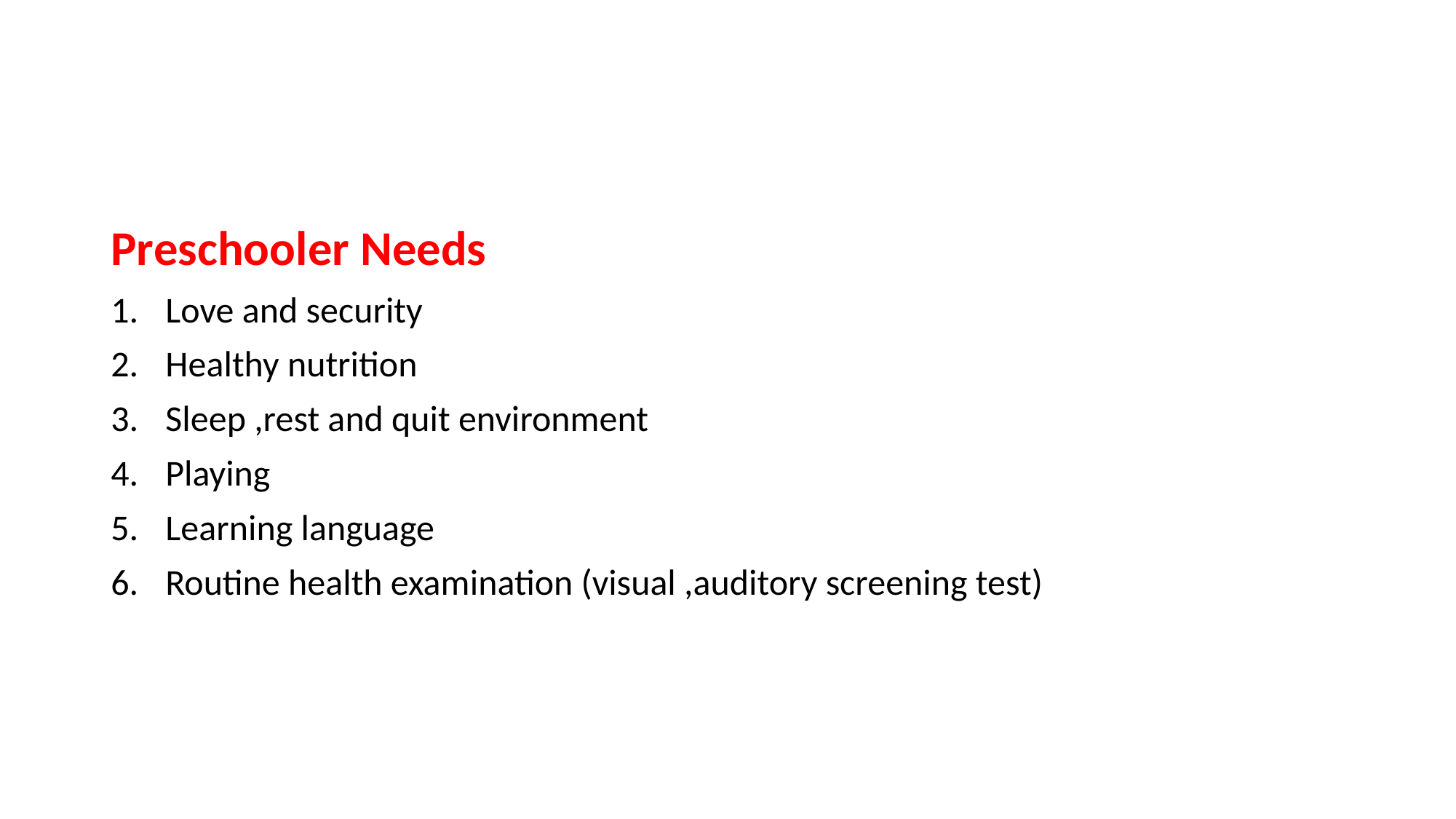

#
Preschooler Needs
Love and security
Healthy nutrition
Sleep ,rest and quit environment
Playing
Learning language
Routine health examination (visual ,auditory screening test)